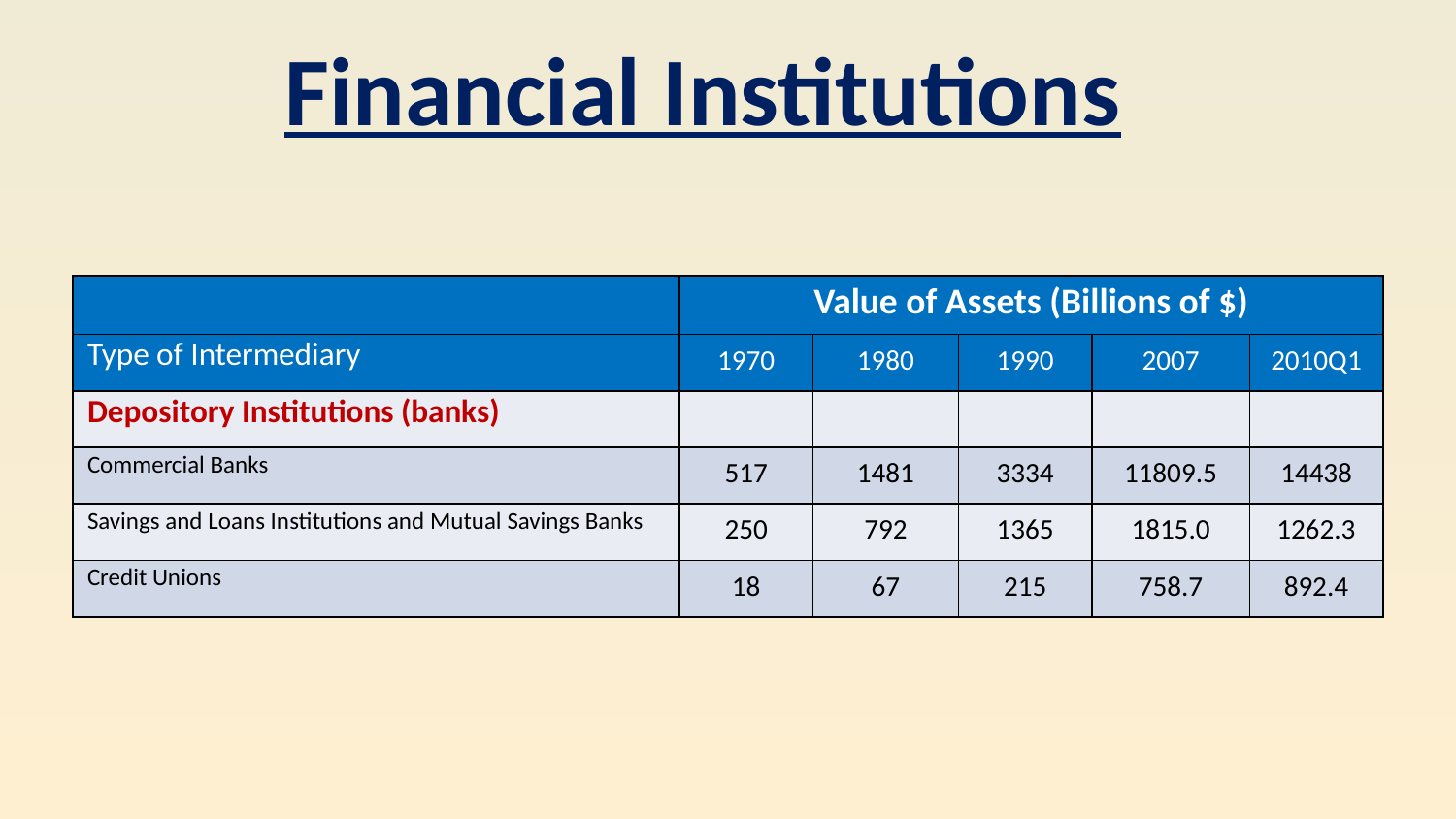

Financial Institutions
|  | Value of Assets (Billions of $) |  |  |  |  |
| --- | --- | --- | --- | --- | --- |
| Type of Intermediary | 1970 | 1980 | 1990 | 2007 | 2010Q1 |
| Depository Institutions (banks) |  |  |  |  |  |
| Commercial Banks | 517 | 1481 | 3334 | 11809.5 | 14438 |
| Savings and Loans Institutions and Mutual Savings Banks | 250 | 792 | 1365 | 1815.0 | 1262.3 |
| Credit Unions | 18 | 67 | 215 | 758.7 | 892.4 |